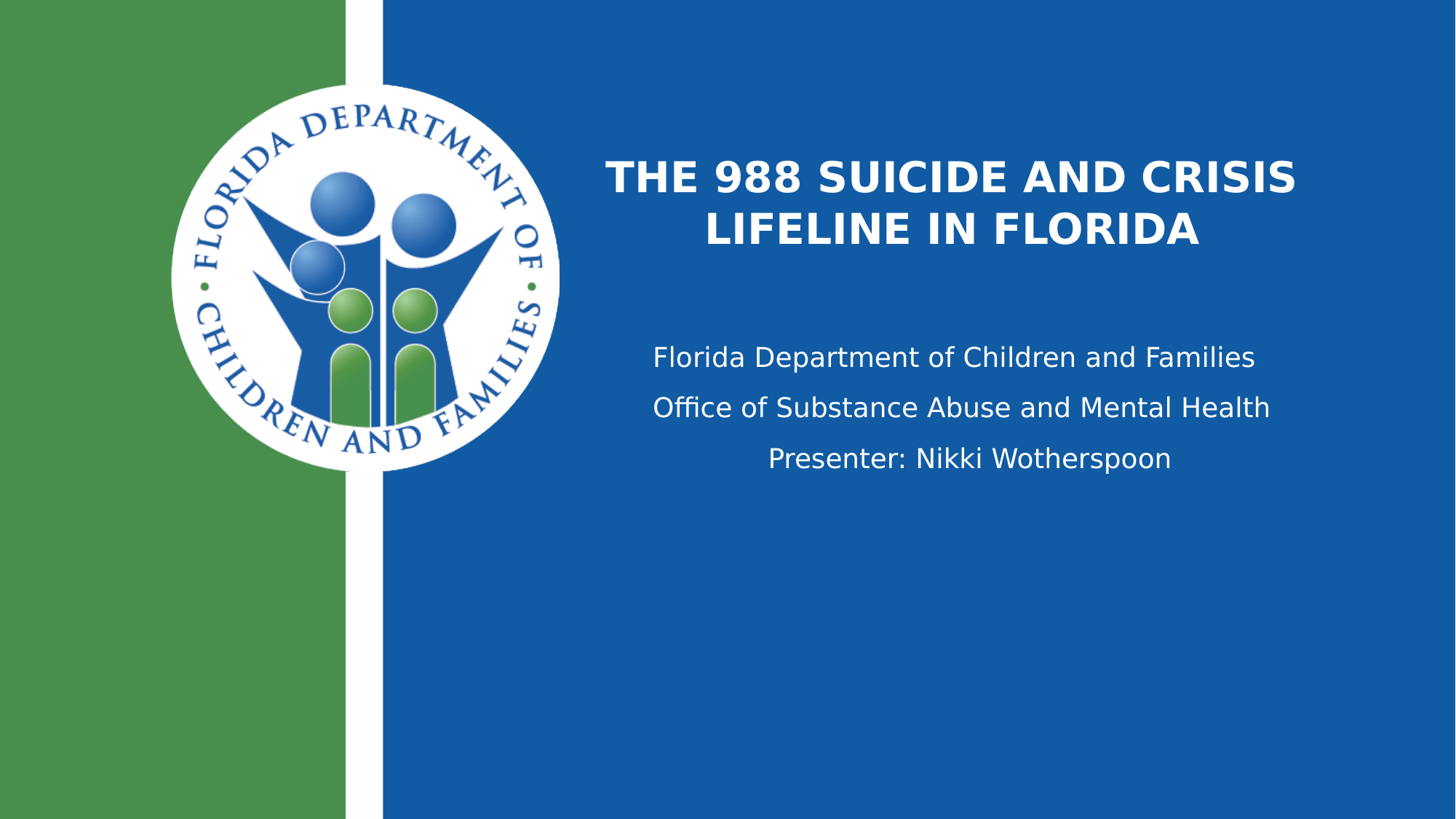

# The 988 Suicide and Crisis Lifeline In Florida
Florida Department of Children and Families
Office of Substance Abuse and Mental Health
Presenter: Nikki Wotherspoon